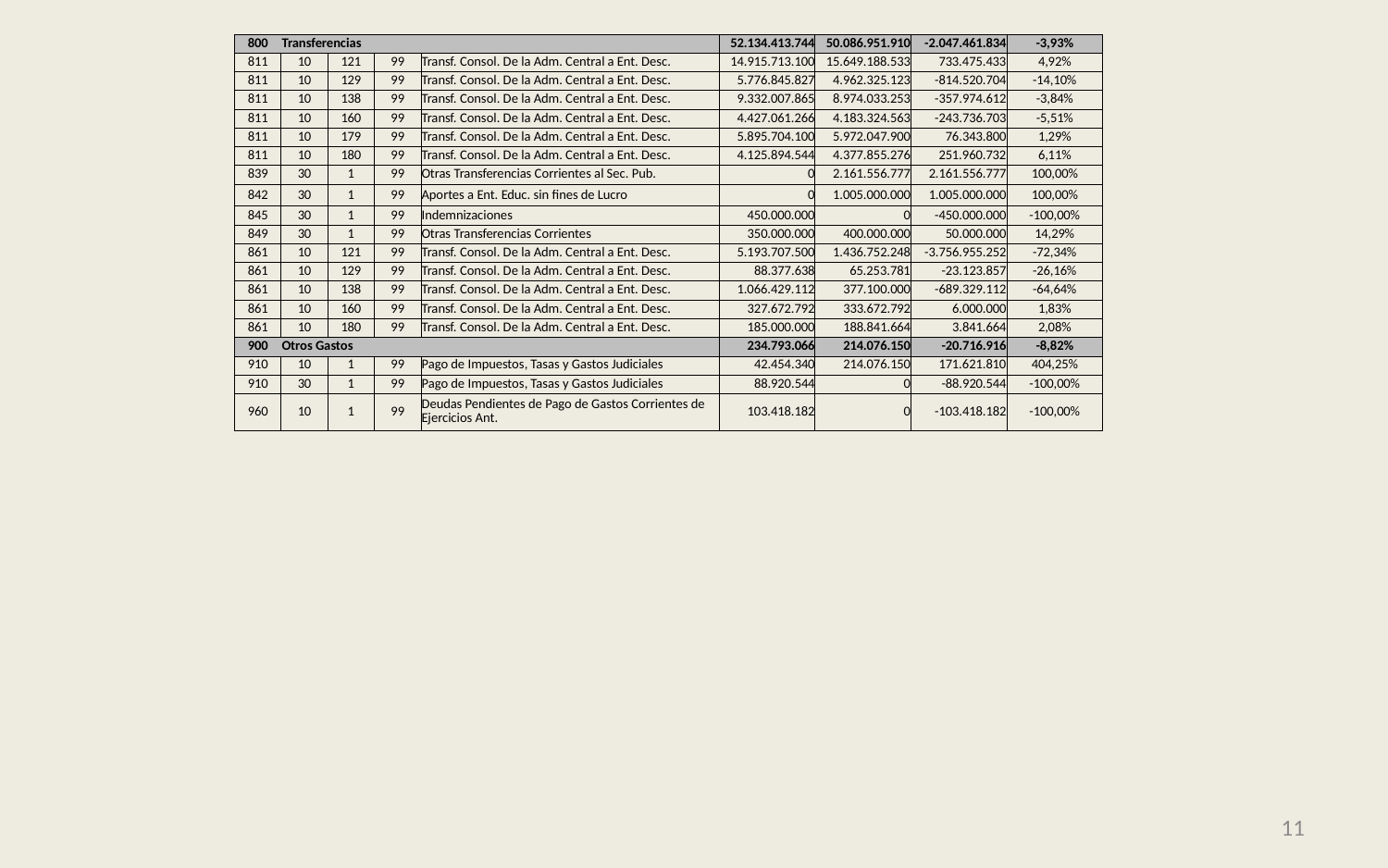

| 800 | Transferencias |  |  |  | 52.134.413.744 | 50.086.951.910 | -2.047.461.834 | -3,93% |
| --- | --- | --- | --- | --- | --- | --- | --- | --- |
| 811 | 10 | 121 | 99 | Transf. Consol. De la Adm. Central a Ent. Desc. | 14.915.713.100 | 15.649.188.533 | 733.475.433 | 4,92% |
| 811 | 10 | 129 | 99 | Transf. Consol. De la Adm. Central a Ent. Desc. | 5.776.845.827 | 4.962.325.123 | -814.520.704 | -14,10% |
| 811 | 10 | 138 | 99 | Transf. Consol. De la Adm. Central a Ent. Desc. | 9.332.007.865 | 8.974.033.253 | -357.974.612 | -3,84% |
| 811 | 10 | 160 | 99 | Transf. Consol. De la Adm. Central a Ent. Desc. | 4.427.061.266 | 4.183.324.563 | -243.736.703 | -5,51% |
| 811 | 10 | 179 | 99 | Transf. Consol. De la Adm. Central a Ent. Desc. | 5.895.704.100 | 5.972.047.900 | 76.343.800 | 1,29% |
| 811 | 10 | 180 | 99 | Transf. Consol. De la Adm. Central a Ent. Desc. | 4.125.894.544 | 4.377.855.276 | 251.960.732 | 6,11% |
| 839 | 30 | 1 | 99 | Otras Transferencias Corrientes al Sec. Pub. | 0 | 2.161.556.777 | 2.161.556.777 | 100,00% |
| 842 | 30 | 1 | 99 | Aportes a Ent. Educ. sin fines de Lucro | 0 | 1.005.000.000 | 1.005.000.000 | 100,00% |
| 845 | 30 | 1 | 99 | Indemnizaciones | 450.000.000 | 0 | -450.000.000 | -100,00% |
| 849 | 30 | 1 | 99 | Otras Transferencias Corrientes | 350.000.000 | 400.000.000 | 50.000.000 | 14,29% |
| 861 | 10 | 121 | 99 | Transf. Consol. De la Adm. Central a Ent. Desc. | 5.193.707.500 | 1.436.752.248 | -3.756.955.252 | -72,34% |
| 861 | 10 | 129 | 99 | Transf. Consol. De la Adm. Central a Ent. Desc. | 88.377.638 | 65.253.781 | -23.123.857 | -26,16% |
| 861 | 10 | 138 | 99 | Transf. Consol. De la Adm. Central a Ent. Desc. | 1.066.429.112 | 377.100.000 | -689.329.112 | -64,64% |
| 861 | 10 | 160 | 99 | Transf. Consol. De la Adm. Central a Ent. Desc. | 327.672.792 | 333.672.792 | 6.000.000 | 1,83% |
| 861 | 10 | 180 | 99 | Transf. Consol. De la Adm. Central a Ent. Desc. | 185.000.000 | 188.841.664 | 3.841.664 | 2,08% |
| 900 | Otros Gastos |  |  |  | 234.793.066 | 214.076.150 | -20.716.916 | -8,82% |
| 910 | 10 | 1 | 99 | Pago de Impuestos, Tasas y Gastos Judiciales | 42.454.340 | 214.076.150 | 171.621.810 | 404,25% |
| 910 | 30 | 1 | 99 | Pago de Impuestos, Tasas y Gastos Judiciales | 88.920.544 | 0 | -88.920.544 | -100,00% |
| 960 | 10 | 1 | 99 | Deudas Pendientes de Pago de Gastos Corrientes de Ejercicios Ant. | 103.418.182 | 0 | -103.418.182 | -100,00% |
11